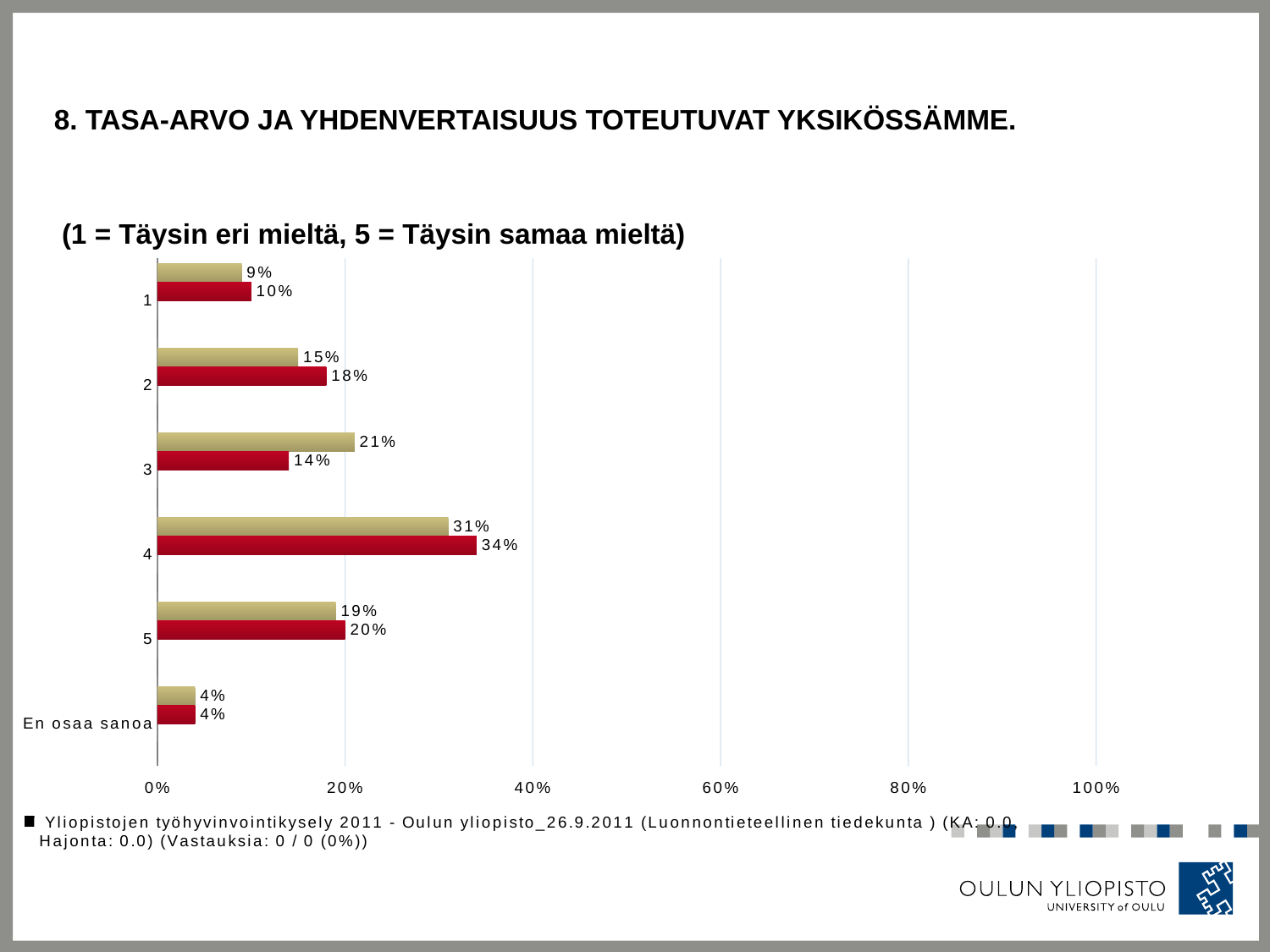

# 8. Tasa-arvo ja yhdenvertaisuus toteutuvat yksikössämme.
 (1 = Täysin eri mieltä, 5 = Täysin samaa mieltä)

### Chart

| Category | Työhyvinvointikysely 2013 /Oulu (Kaikki vastaajat) (KA: 3.386, Hajonta: 1.233) (Vastauksia: 1476) | Työhyvinvointikysely 2013 /Oulu (Luonnontieteellinen tiedekunta ) (KA: 3.389, Hajonta: 1.278) (Vastauksia: 263) |  Yliopistojen työhyvinvointikysely 2011 - Oulun yliopisto_26.9.2011 (Kaikki vastaajat) (KA: 0.0, Hajonta: 0.0) (Vastauksia: 0 / 0 (0%)) |  Yliopistojen työhyvinvointikysely 2011 - Oulun yliopisto_26.9.2011 (Luonnontieteellinen tiedekunta ) (KA: 0.0, Hajonta: 0.0) (Vastauksia: 0 / 0 (0%)) |
|---|---|---|---|---|
| 1 | 0.09 | 0.1 | 0.0 | 0.0 |
| 2 | 0.15 | 0.18 | 0.0 | 0.0 |
| 3 | 0.21 | 0.14 | 0.0 | 0.0 |
| 4 | 0.31 | 0.34 | 0.0 | 0.0 |
| 5 | 0.19 | 0.2 | 0.0 | 0.0 |
| En osaa sanoa | 0.04 | 0.04 | 0.0 | 0.0 |